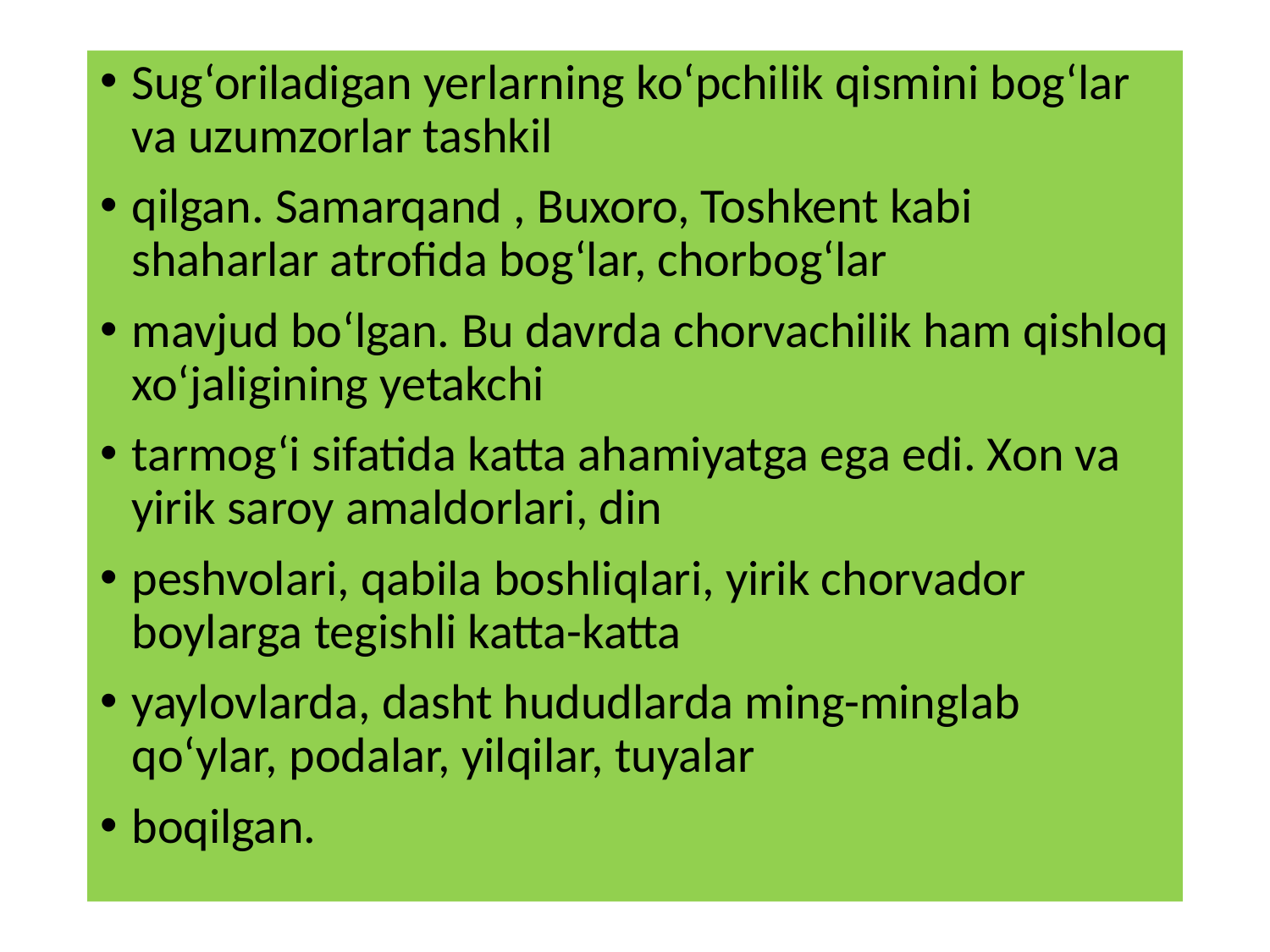

Sug‘oriladigan yerlarning ko‘pchilik qismini bog‘lar va uzumzorlar tashkil
qilgan. Samarqand , Buxoro, Toshkent kabi shaharlar atrofida bog‘lar, chorbog‘lar
mavjud bo‘lgan. Bu davrda chorvachilik ham qishloq xo‘jaligining yetakchi
tarmog‘i sifatida katta ahamiyatga ega edi. Xon va yirik saroy amaldorlari, din
peshvolari, qabila boshliqlari, yirik chorvador boylarga tegishli katta-katta
yaylovlarda, dasht hududlarda ming-minglab qo‘ylar, podalar, yilqilar, tuyalar
boqilgan.